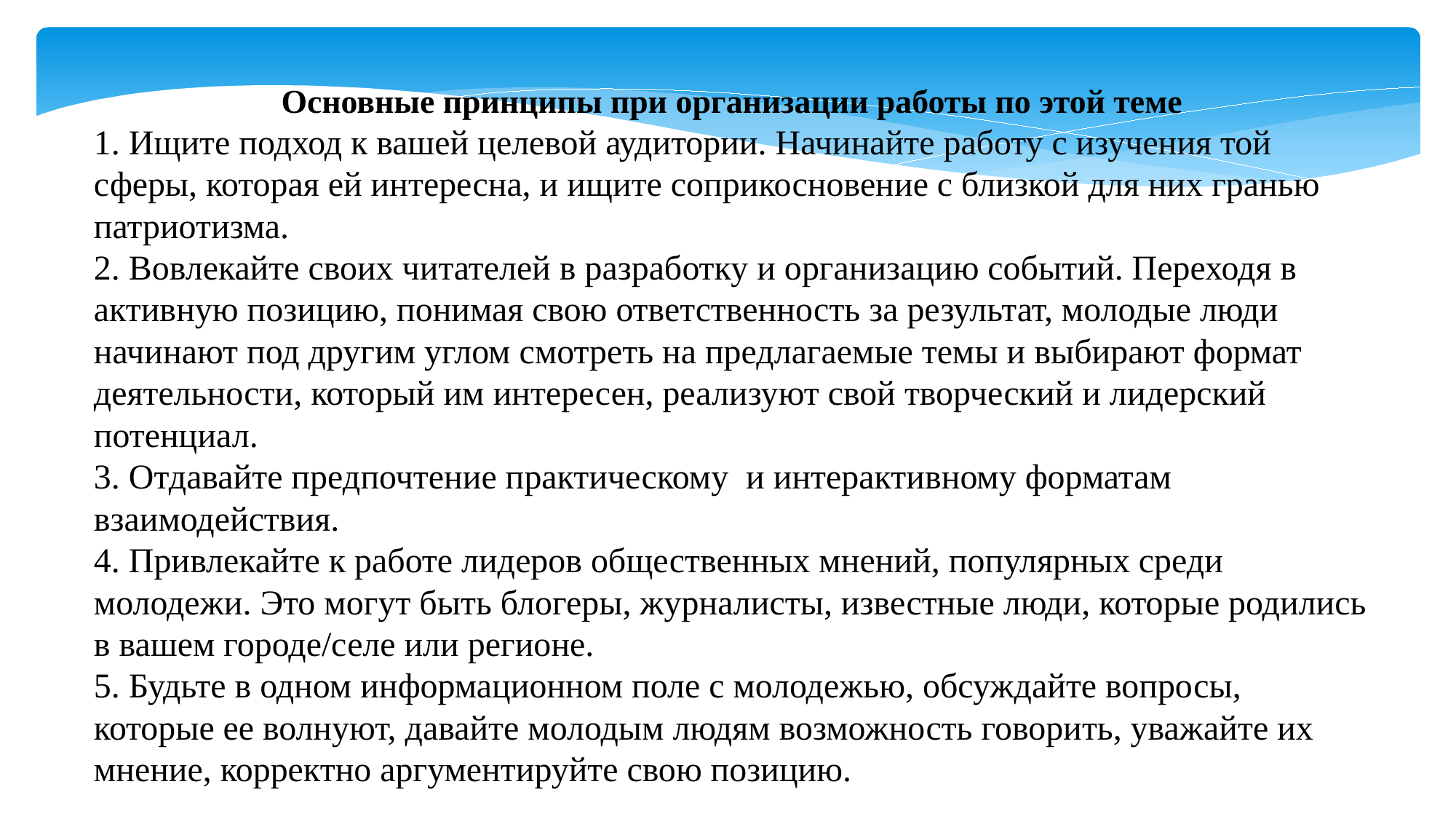

Основные принципы при организации работы по этой теме
1. Ищите подход к вашей целевой аудитории. Начинайте работу с изучения той сферы, которая ей интересна, и ищите соприкосновение с близкой для них гранью патриотизма.
2. Вовлекайте своих читателей в разработку и организацию событий. Переходя в активную позицию, понимая свою ответственность за результат, молодые люди начинают под другим углом смотреть на предлагаемые темы и выбирают формат деятельности, который им интересен, реализуют свой творческий и лидерский потенциал.
3. Отдавайте предпочтение практическому  и интерактивному форматам взаимодействия.
4. Привлекайте к работе лидеров общественных мнений, популярных среди молодежи. Это могут быть блогеры, журналисты, известные люди, которые родились в вашем городе/селе или регионе.
5. Будьте в одном информационном поле с молодежью, обсуждайте вопросы, которые ее волнуют, давайте молодым людям возможность говорить, уважайте их мнение, корректно аргументируйте свою позицию.